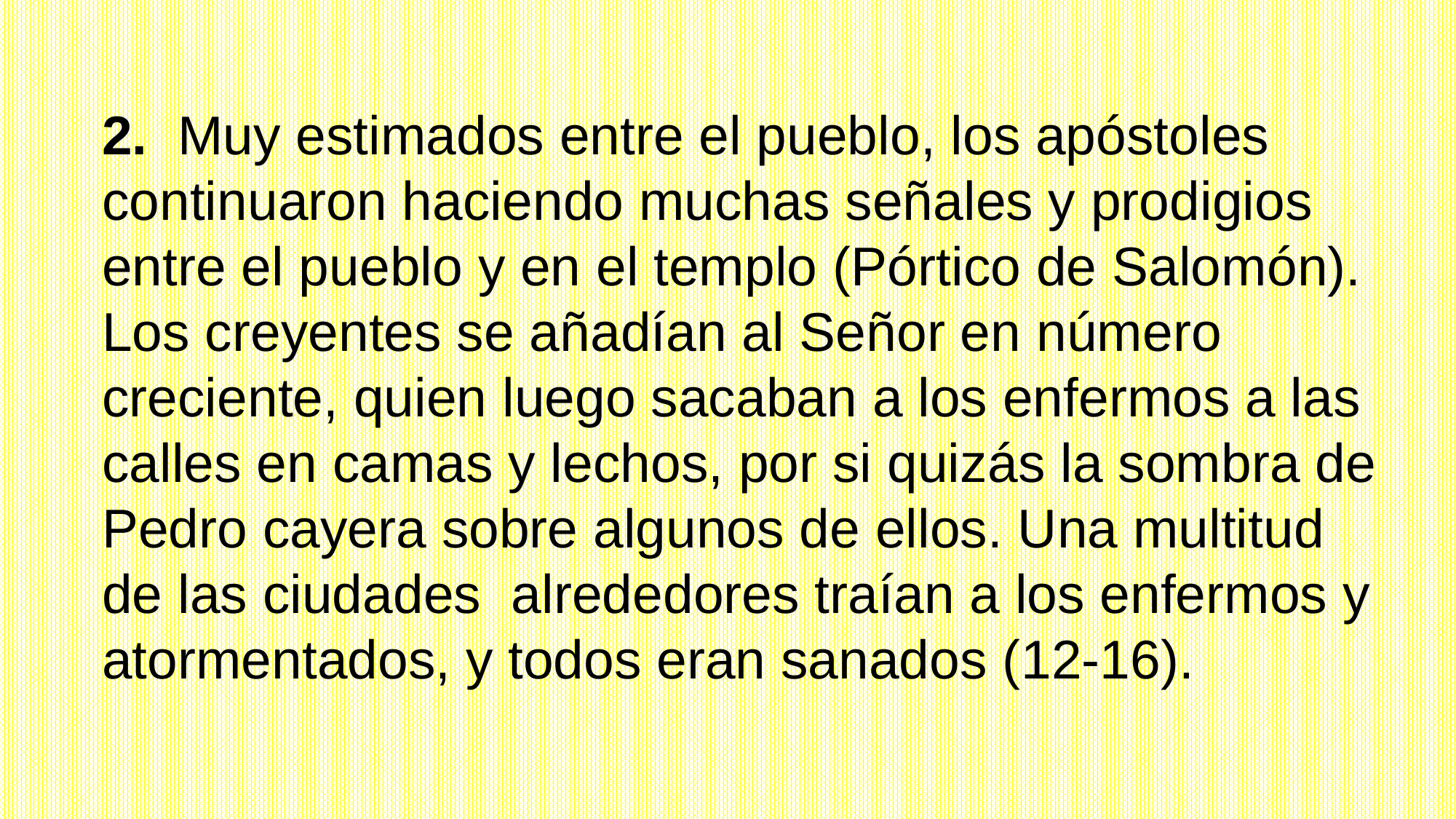

2.  Muy estimados entre el pueblo, los apóstoles continuaron haciendo muchas señales y prodigios entre el pueblo y en el templo (Pórtico de Salomón). Los creyentes se añadían al Señor en número creciente, quien luego sacaban a los enfermos a las calles en camas y lechos, por si quizás la sombra de Pedro cayera sobre algunos de ellos. Una multitud de las ciudades  alrededores traían a los enfermos y atormentados, y todos eran sanados (12-16).